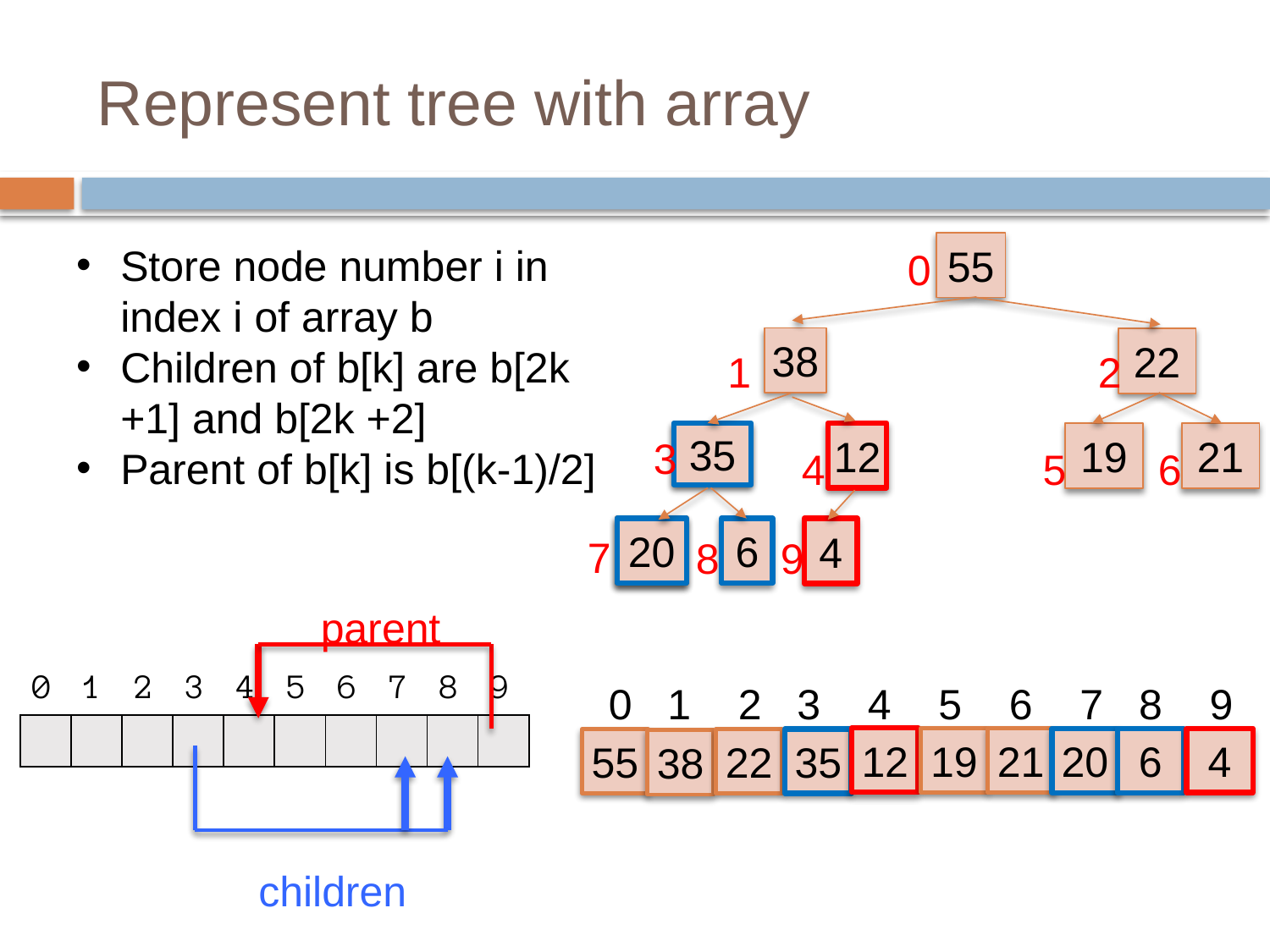

# Represent tree with array
Store node number i in index i of array b
Children of b[k] are b[2k +1] and b[2k +2]
Parent of b[k] is b[(k-1)/2]
55
0

38
22
1
2

35
12
19
21
3
4
5
6

20
6
4
7
8
9
parent
| 0 | 1 | 2 | 3 | 4 | 5 | 6 | 7 | 8 | 9 |
| --- | --- | --- | --- | --- | --- | --- | --- | --- | --- |
|  |  |  |  |  |  |  |  |  |  |
0   1    2   3    4    5    6    7   8    9
19
12
21
20
4
6
55
22
35
38
children